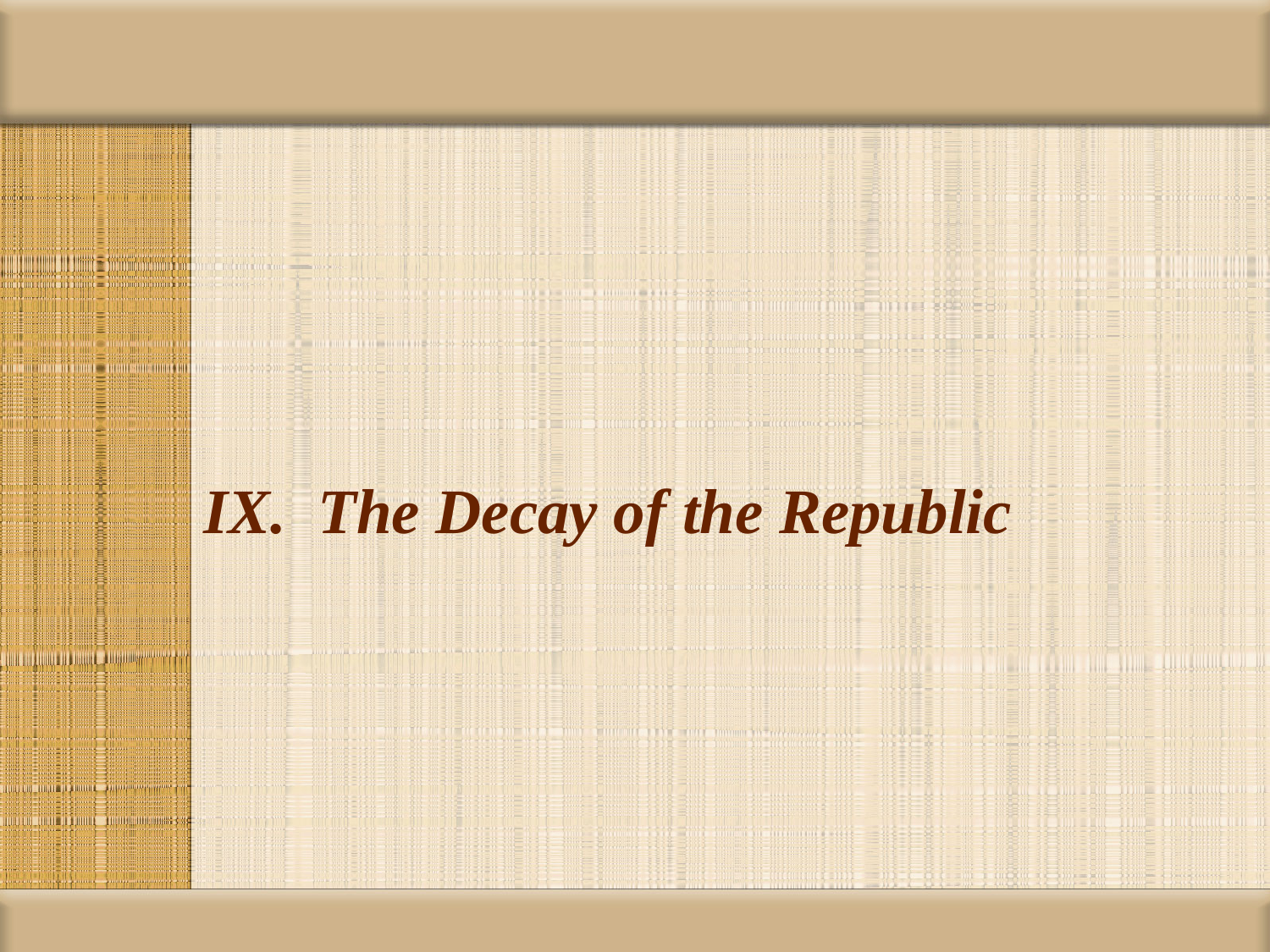

# IX.  The Decay of the Republic